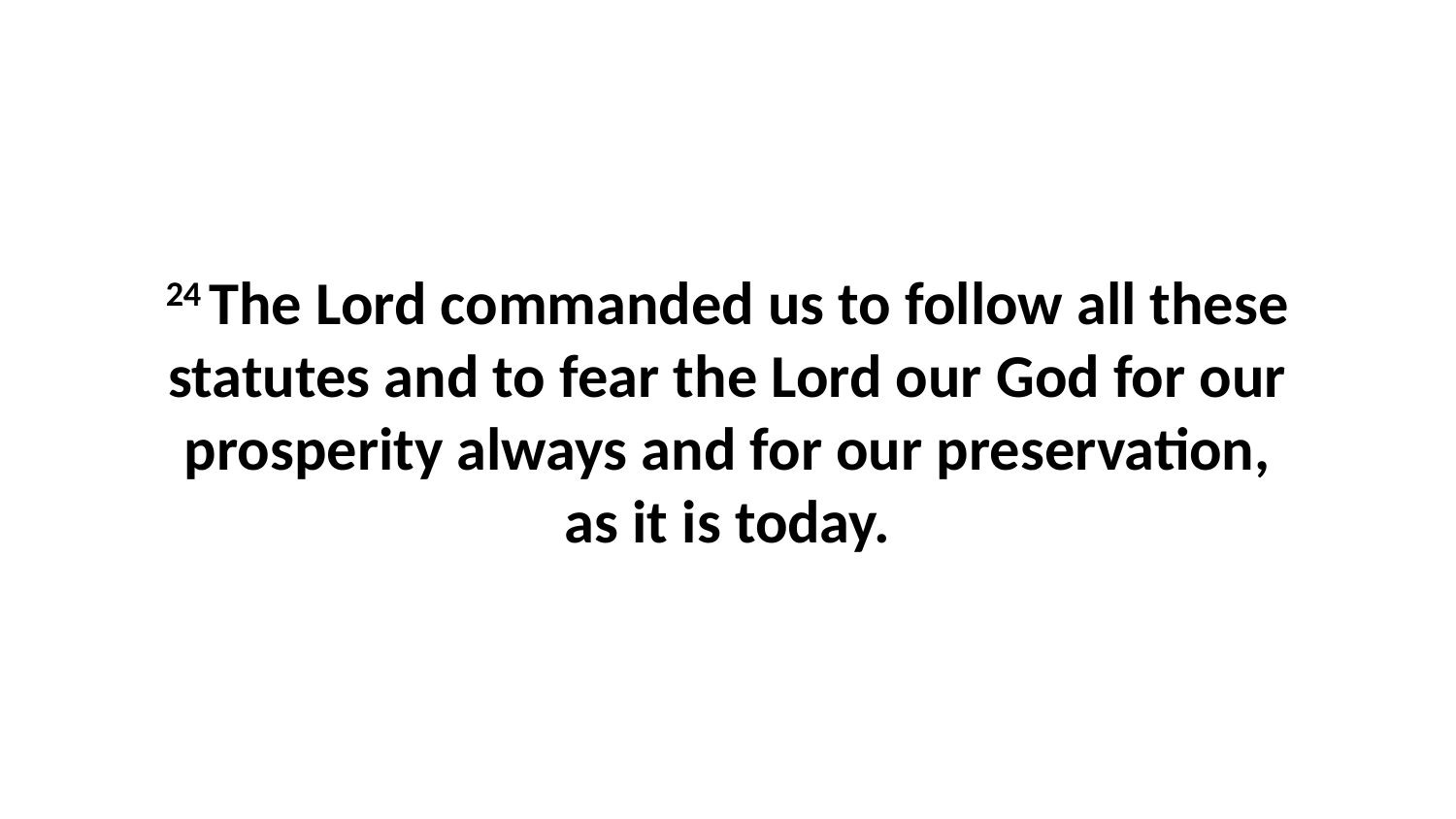

24 The Lord commanded us to follow all these statutes and to fear the Lord our God for our prosperity always and for our preservation, as it is today.